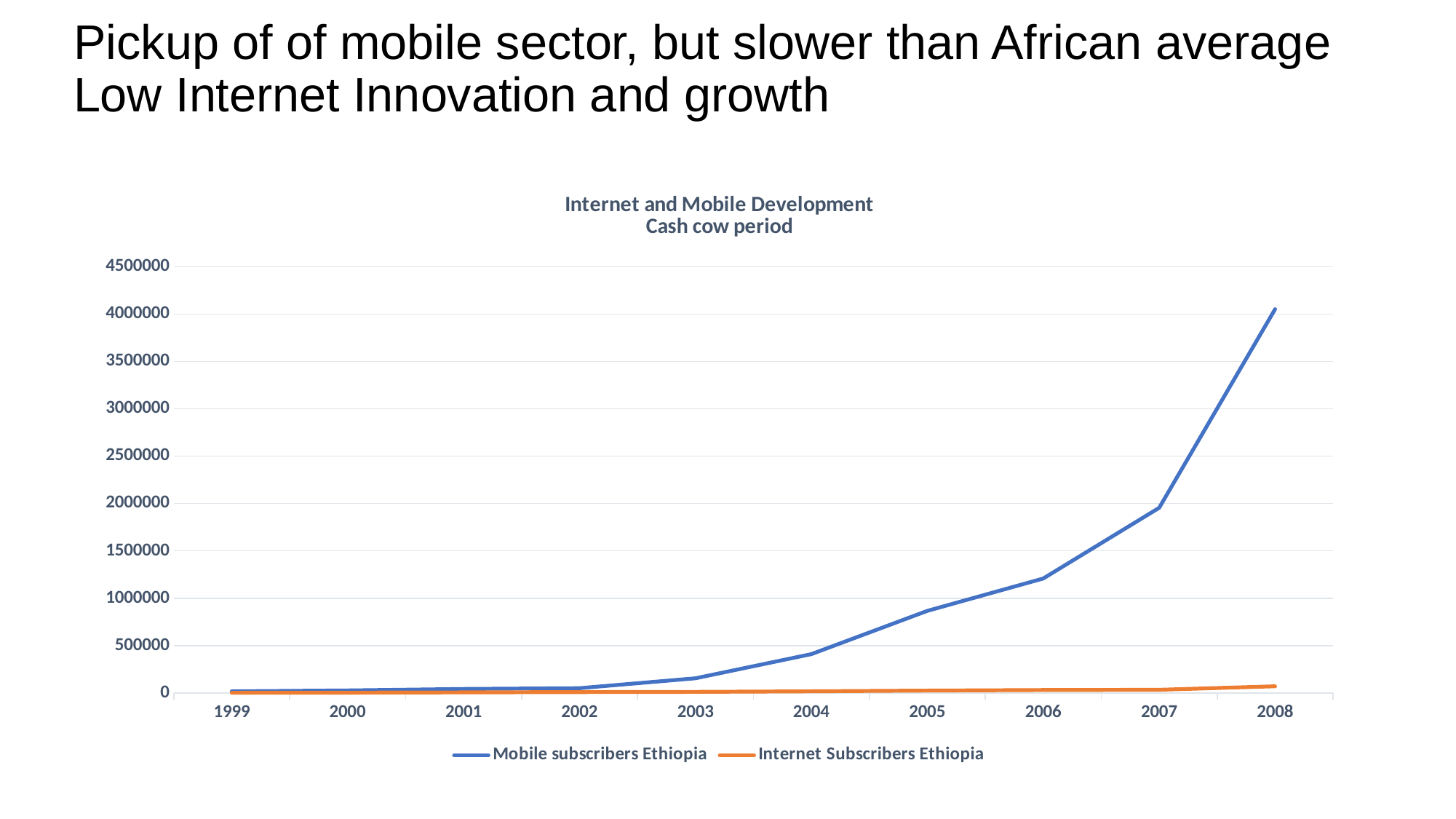

# Pickup of of mobile sector, but slower than African average Low Internet Innovation and growth

### Chart: Internet and Mobile Development
Cash cow period

| Category | Mobile subscribers Ethiopia | Internet Subscribers Ethiopia |
|---|---|---|
| 1999 | 17757.0 | 2461.0 |
| 2000 | 27532.0 | 4073.0 |
| 2001 | 42910.0 | 6740.0 |
| 2002 | 51234.0 | 9534.0 |
| 2003 | 155534.0 | 12155.0 |
| 2004 | 410630.0 | 17710.0 |
| 2005 | 866700.0 | 25724.0 |
| 2006 | 1208498.0 | 31400.0 |
| 2007 | 1954527.0 | 34110.0 |
| 2008 | 4051703.0 | 71059.0 |